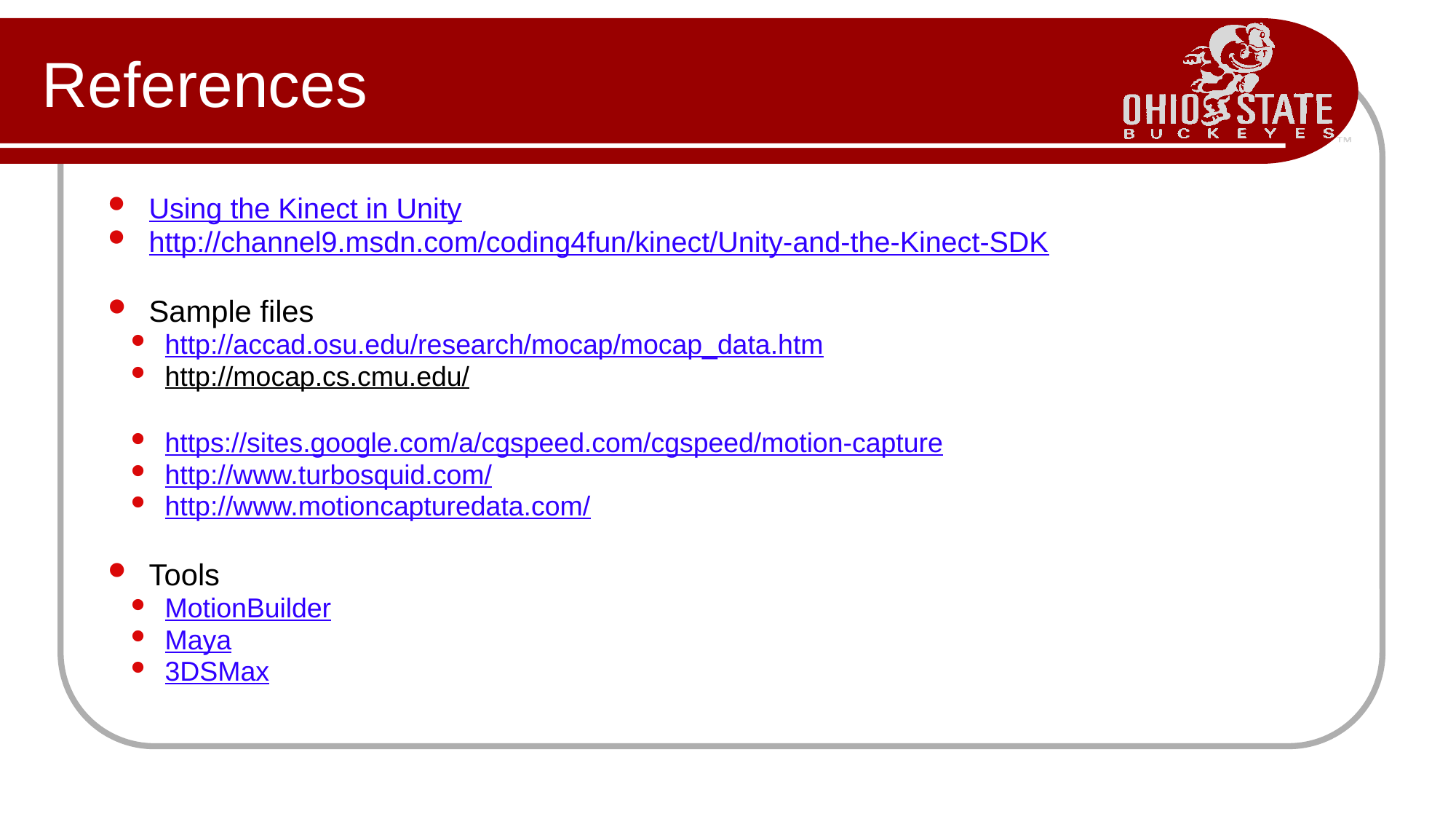

# References
Using the Kinect in Unity
http://channel9.msdn.com/coding4fun/kinect/Unity-and-the-Kinect-SDK

Sample files
http://accad.osu.edu/research/mocap/mocap_data.htm
http://mocap.cs.cmu.edu/

https://sites.google.com/a/cgspeed.com/cgspeed/motion-capture
http://www.turbosquid.com/
http://www.motioncapturedata.com/

Tools
MotionBuilder
Maya
3DSMax